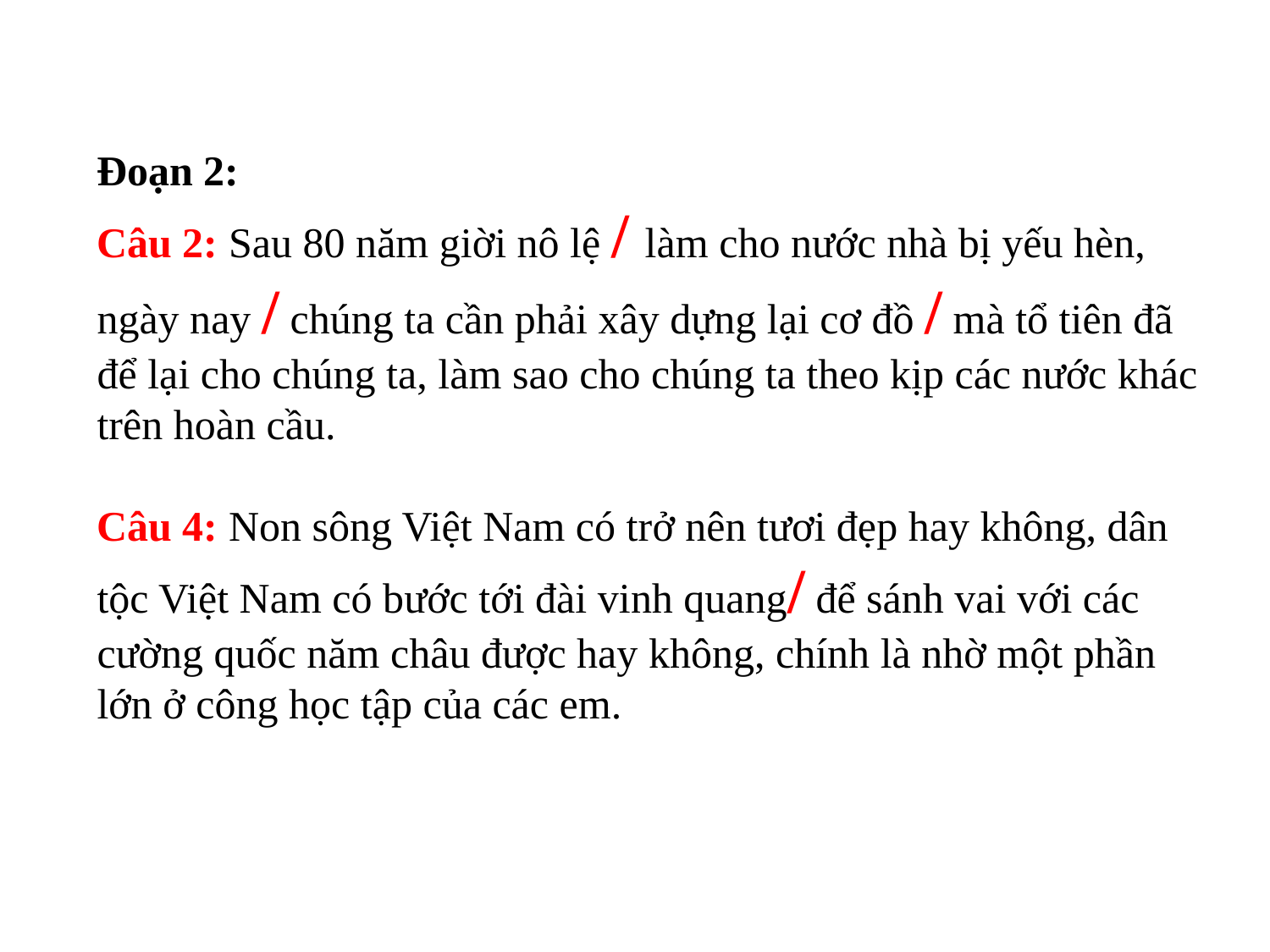

Đoạn 2:
Câu 2: Sau 80 năm giời nô lệ / làm cho nước nhà bị yếu hèn, ngày nay / chúng ta cần phải xây dựng lại cơ đồ / mà tổ tiên đã để lại cho chúng ta, làm sao cho chúng ta theo kịp các nước khác trên hoàn cầu.

Câu 4: Non sông Việt Nam có trở nên tươi đẹp hay không, dân tộc Việt Nam có bước tới đài vinh quang/ để sánh vai với các cường quốc năm châu được hay không, chính là nhờ một phần lớn ở công học tập của các em.